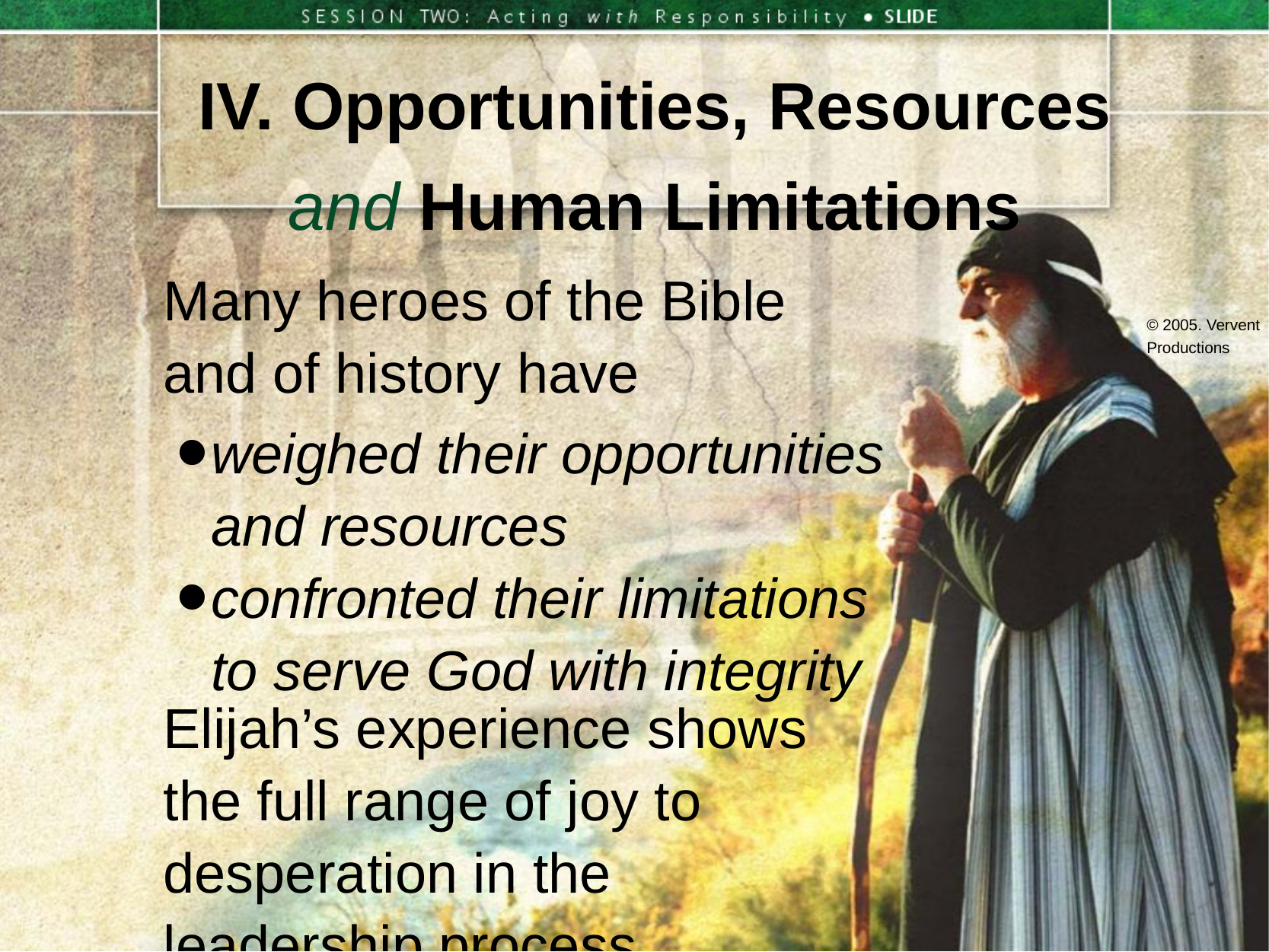

IV. Opportunities, Resources and Human Limitations
Many heroes of the Bible
and of history have
© 2005. Vervent Productions
weighed their opportunities and resources
confronted their limitations to serve God with integrity
Elijah’s experience shows the full range of joy to desperation in the leadership process.